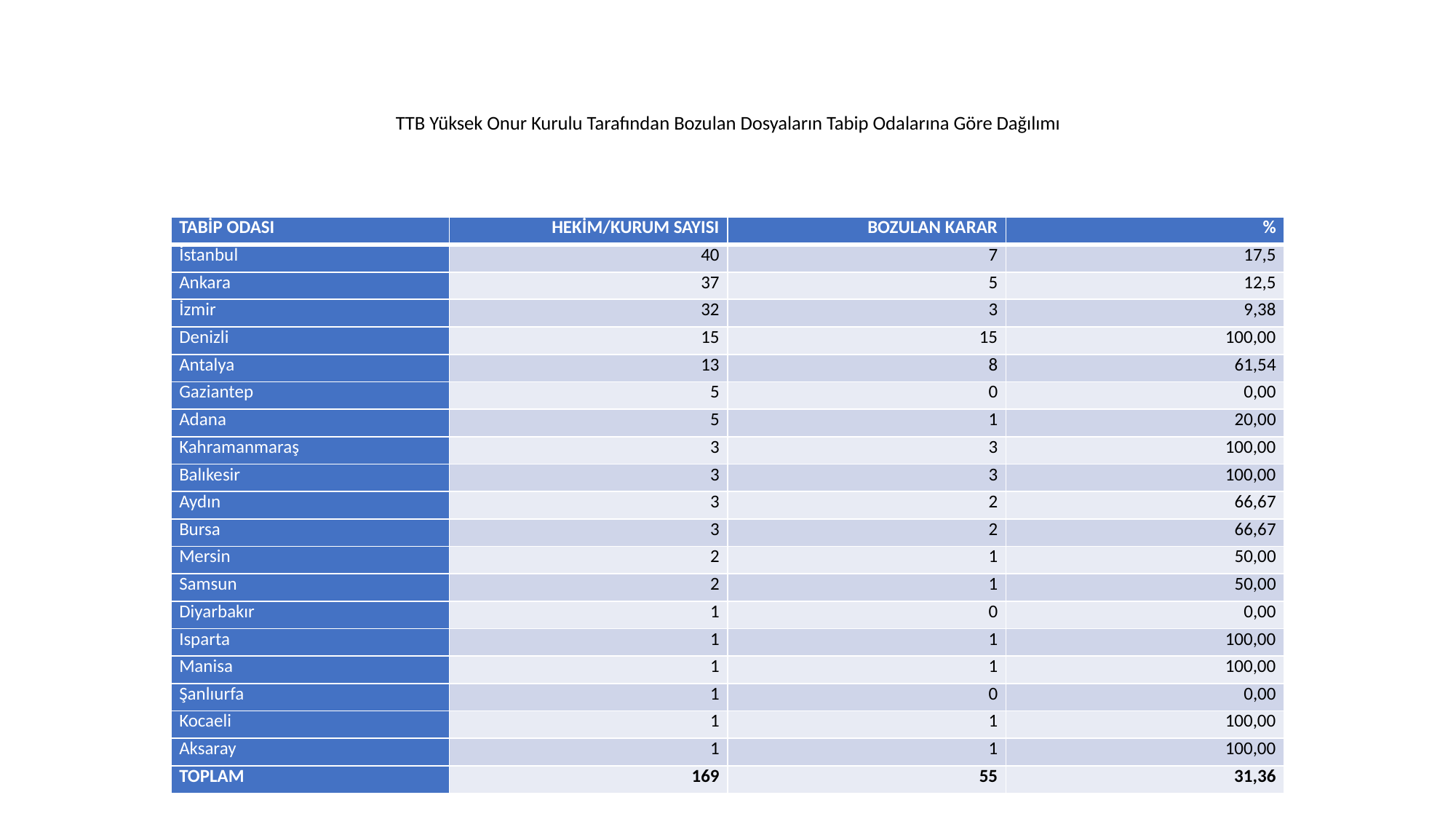

# TTB Yüksek Onur Kurulu Tarafından Bozulan Dosyaların Tabip Odalarına Göre Dağılımı
| TABİP ODASI | HEKİM/KURUM SAYISI | BOZULAN KARAR | % |
| --- | --- | --- | --- |
| İstanbul | 40 | 7 | 17,5 |
| Ankara | 37 | 5 | 12,5 |
| İzmir | 32 | 3 | 9,38 |
| Denizli | 15 | 15 | 100,00 |
| Antalya | 13 | 8 | 61,54 |
| Gaziantep | 5 | 0 | 0,00 |
| Adana | 5 | 1 | 20,00 |
| Kahramanmaraş | 3 | 3 | 100,00 |
| Balıkesir | 3 | 3 | 100,00 |
| Aydın | 3 | 2 | 66,67 |
| Bursa | 3 | 2 | 66,67 |
| Mersin | 2 | 1 | 50,00 |
| Samsun | 2 | 1 | 50,00 |
| Diyarbakır | 1 | 0 | 0,00 |
| Isparta | 1 | 1 | 100,00 |
| Manisa | 1 | 1 | 100,00 |
| Şanlıurfa | 1 | 0 | 0,00 |
| Kocaeli | 1 | 1 | 100,00 |
| Aksaray | 1 | 1 | 100,00 |
| TOPLAM | 169 | 55 | 31,36 |